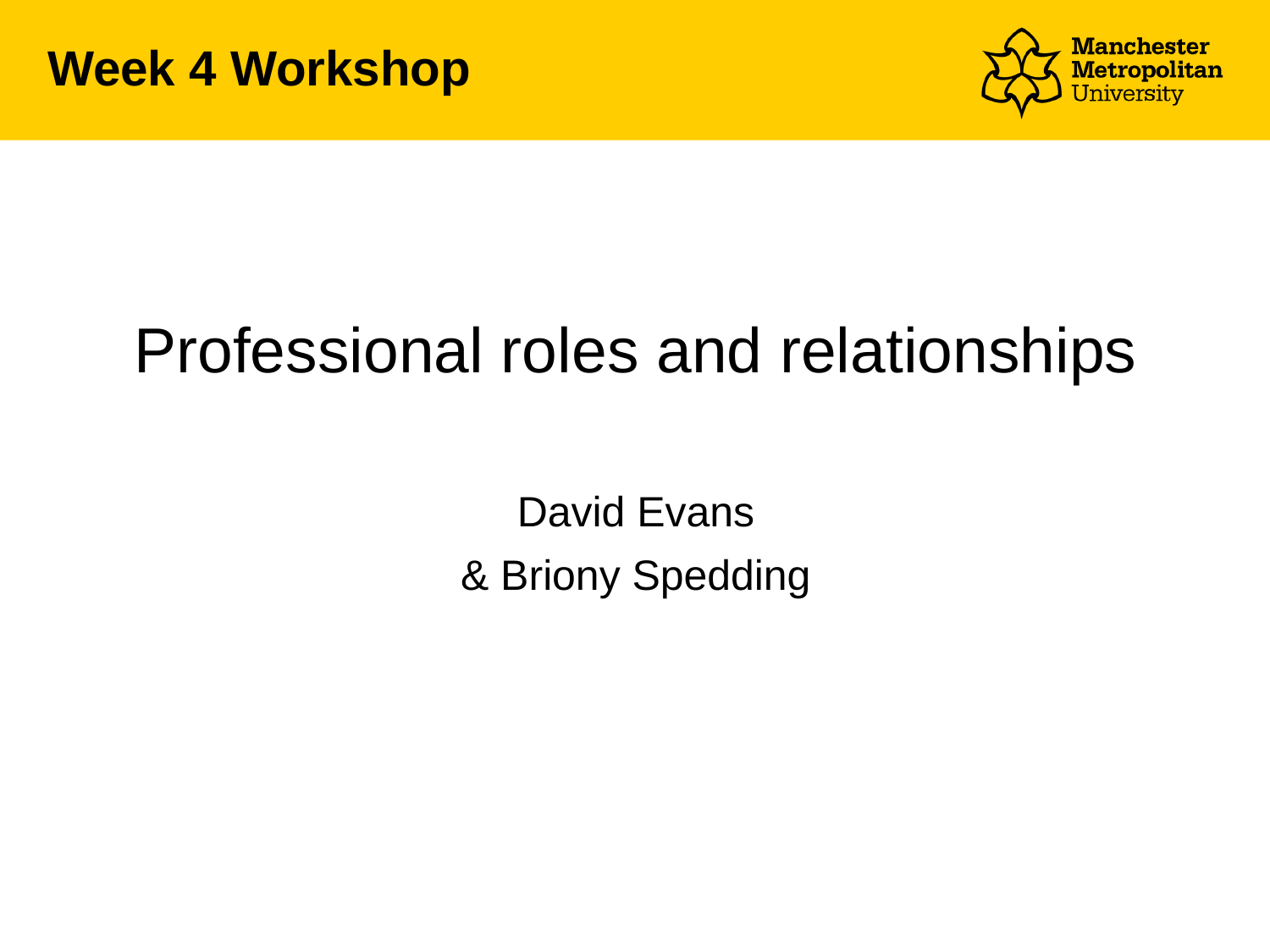

# Week 4 Workshop

Professional roles and relationships

David Evans
& Briony Spedding